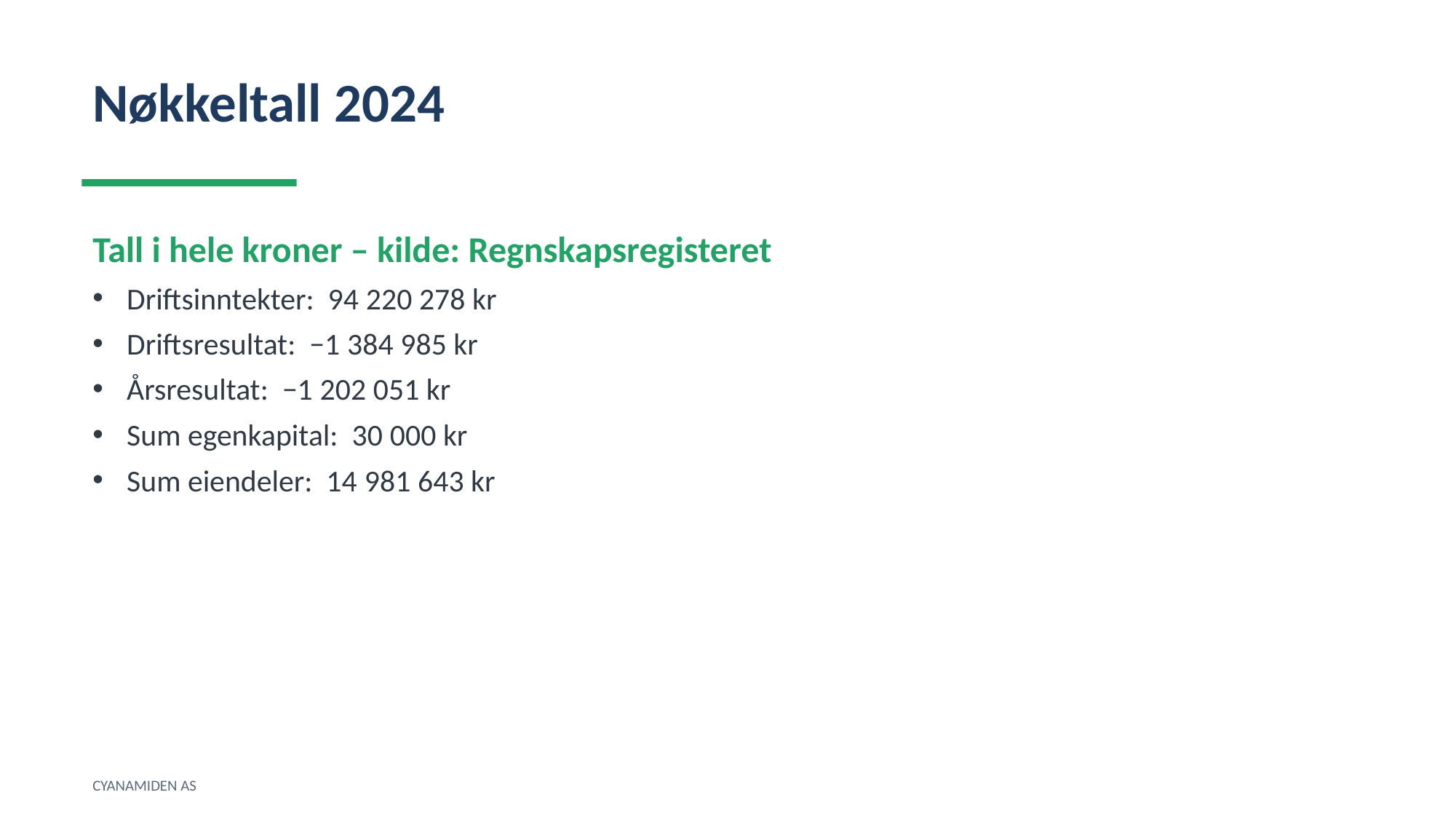

Nøkkeltall 2024

Tall i hele kroner – kilde: Regnskapsregisteret
Driftsinntekter:  94 220 278 kr
Driftsresultat:  −1 384 985 kr
Årsresultat:  −1 202 051 kr
Sum egenkapital:  30 000 kr
Sum eiendeler:  14 981 643 kr
CYANAMIDEN AS